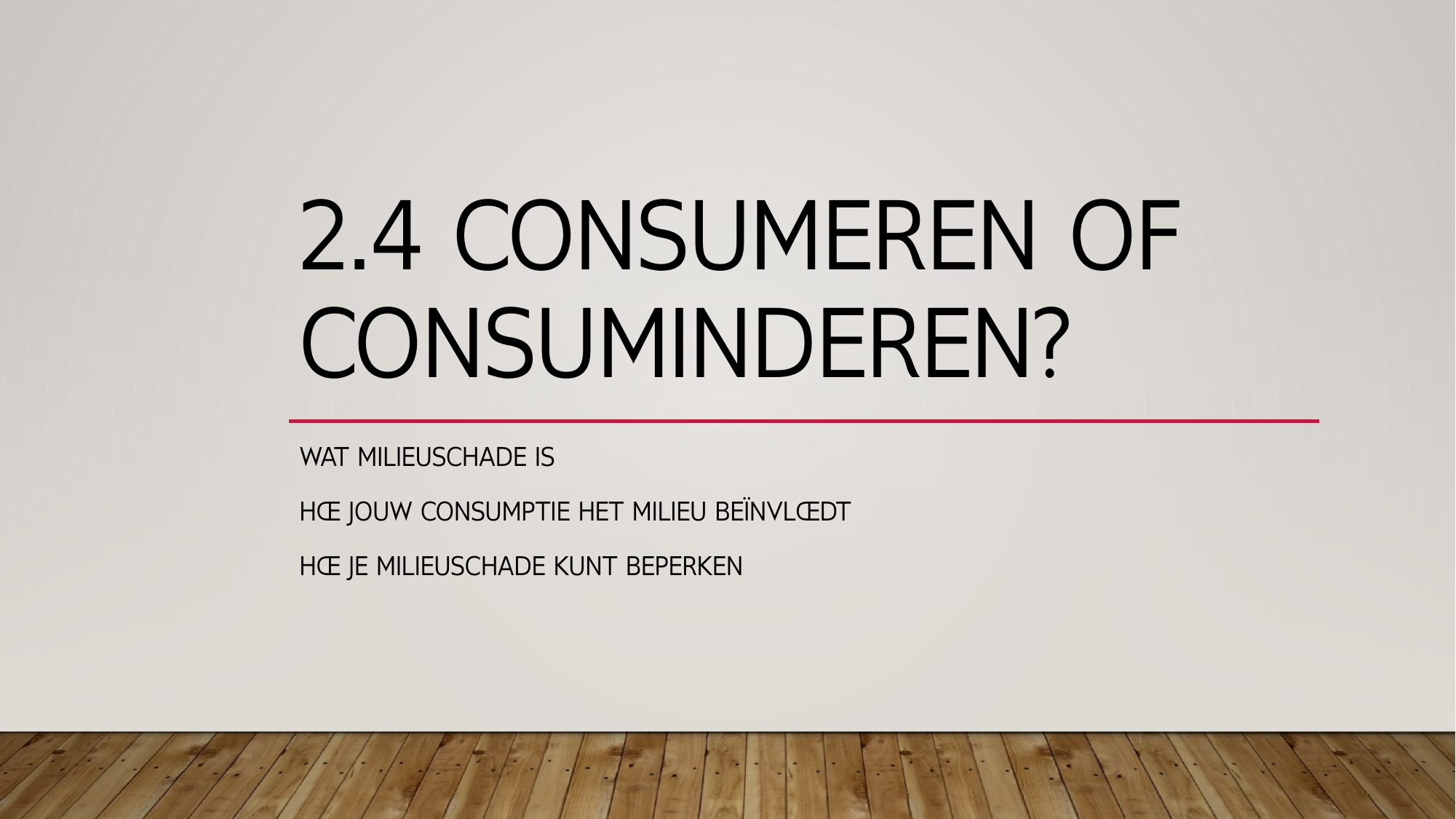

# 2.4 consumeren of consuminderen?
Wat milieuschade is
Hoe jouw consumptie het milieu beïnvloedt
Hoe je milieuschade kunt beperken